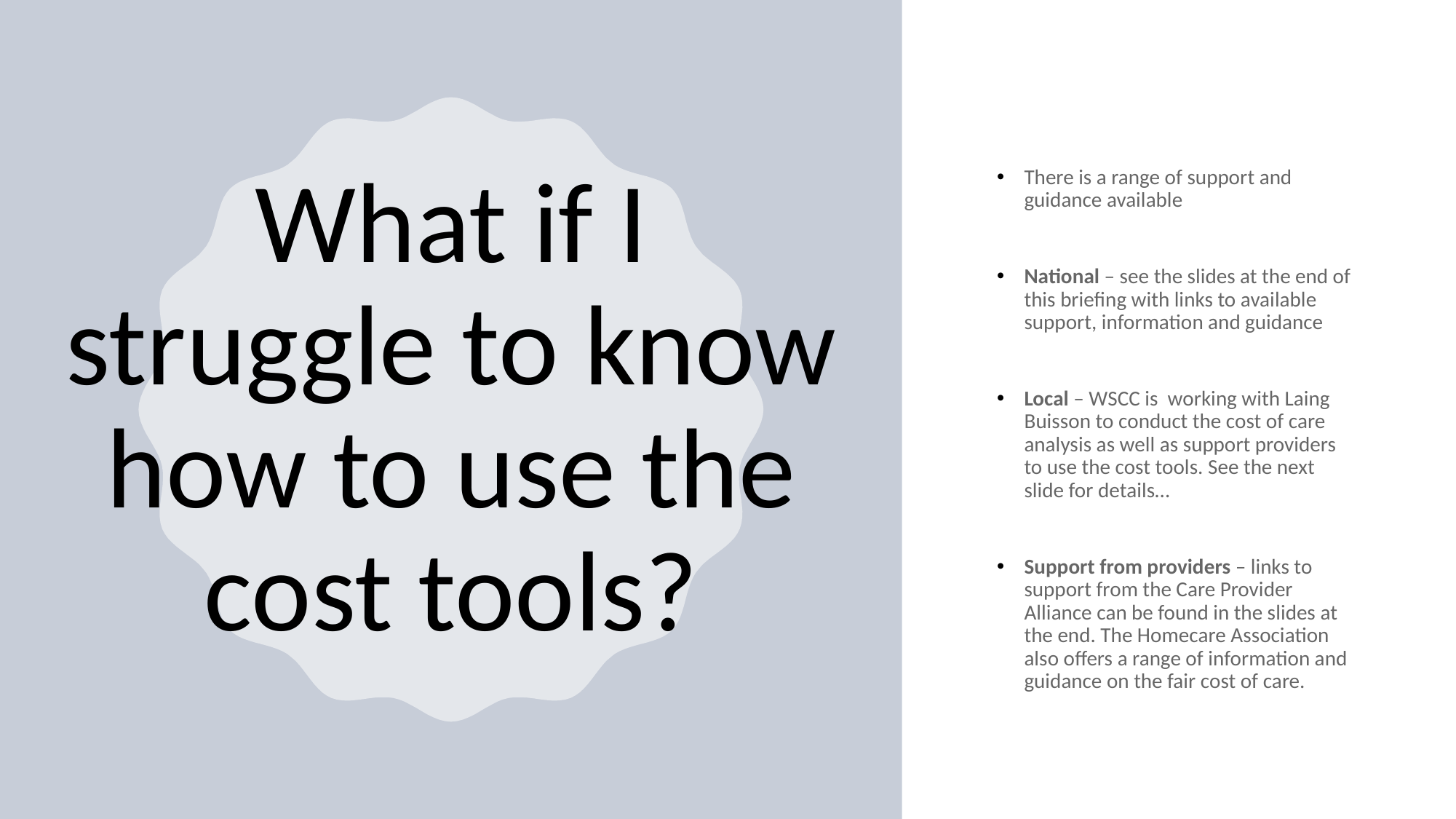

There is a range of support and guidance available

National – see the slides at the end of this briefing with links to available support, information and guidance

Local – WSCC is  working with Laing Buisson to conduct the cost of care analysis as well as support providers to use the cost tools. See the next slide for details…

Support from providers – links to support from the Care Provider Alliance can be found in the slides at the end. The Homecare Association also offers a range of information and guidance on the fair cost of care.

# What if I struggle to know how to use the cost tools?